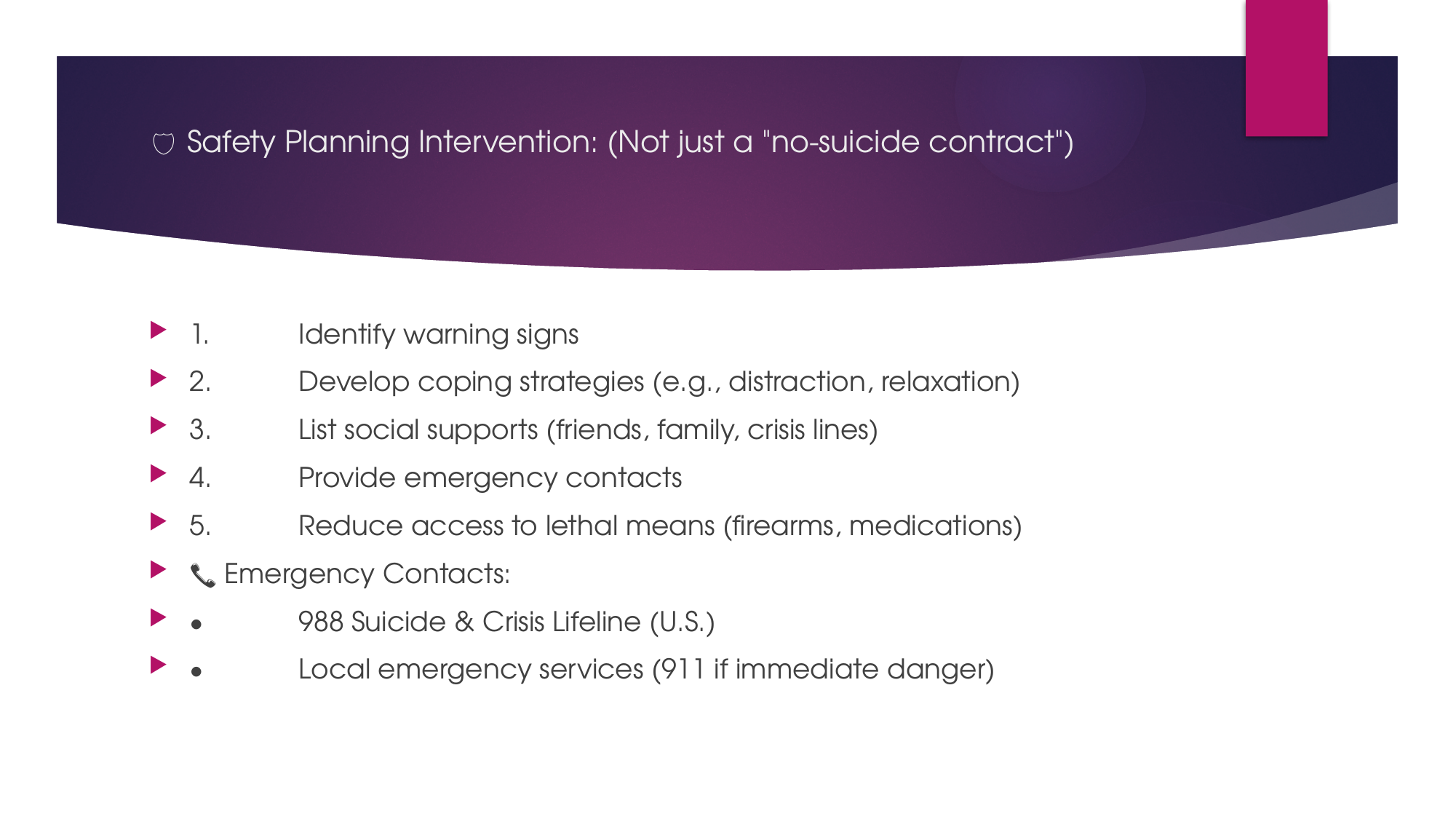

# 🛡️ Safety Planning Intervention: (Not just a "no-suicide contract")
1.	Identify warning signs
2.	Develop coping strategies (e.g., distraction, relaxation)
3.	List social supports (friends, family, crisis lines)
4.	Provide emergency contacts
5.	Reduce access to lethal means (firearms, medications)
📞 Emergency Contacts:
•	988 Suicide & Crisis Lifeline (U.S.)
•	Local emergency services (911 if immediate danger)